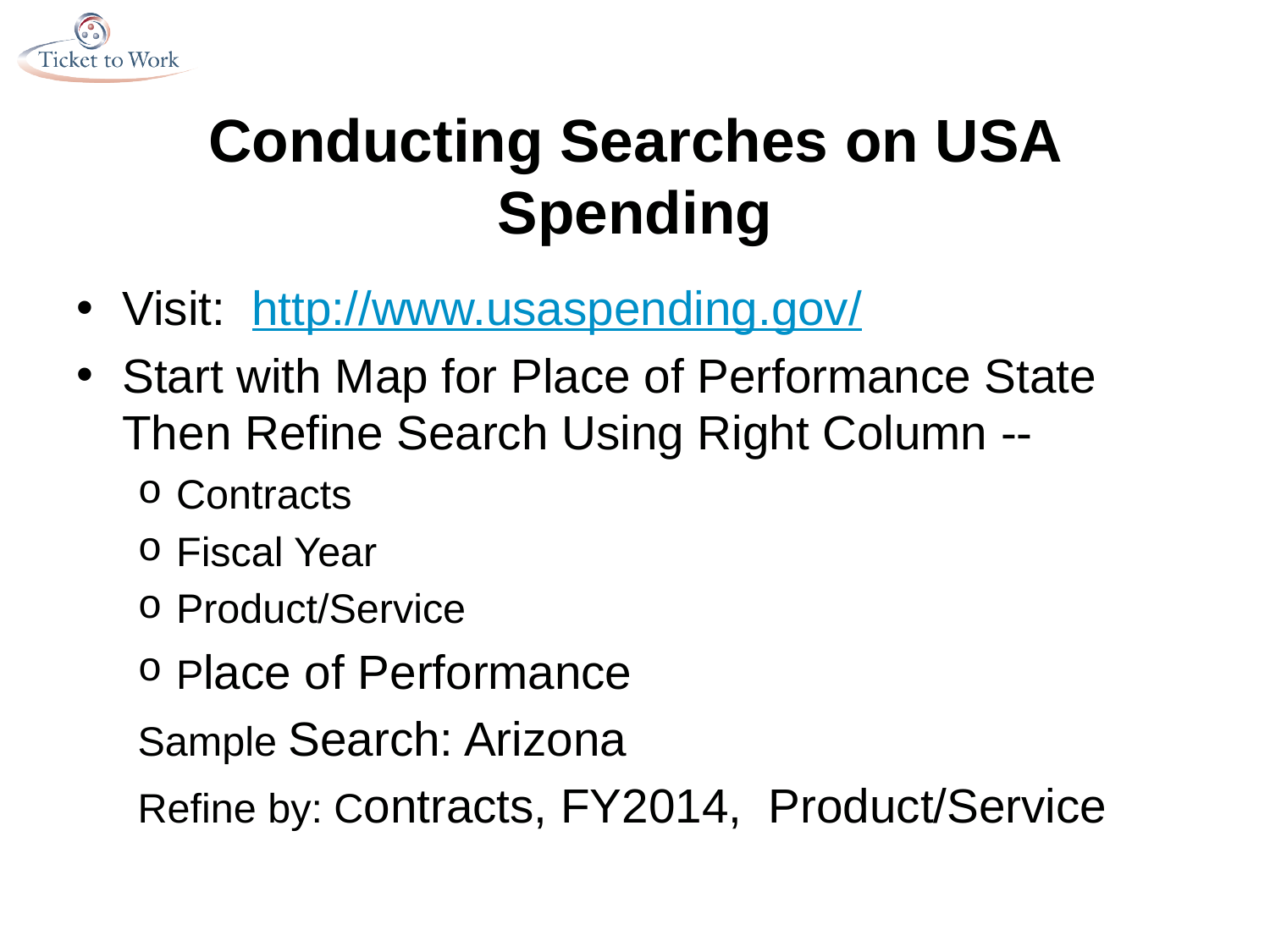

# Conducting Searches on USA Spending
Visit:  http://www.usaspending.gov/
Start with Map for Place of Performance State Then Refine Search Using Right Column --
Contracts
Fiscal Year
Product/Service
Place of Performance
Sample Search: Arizona
Refine by: Contracts, FY2014,  Product/Service